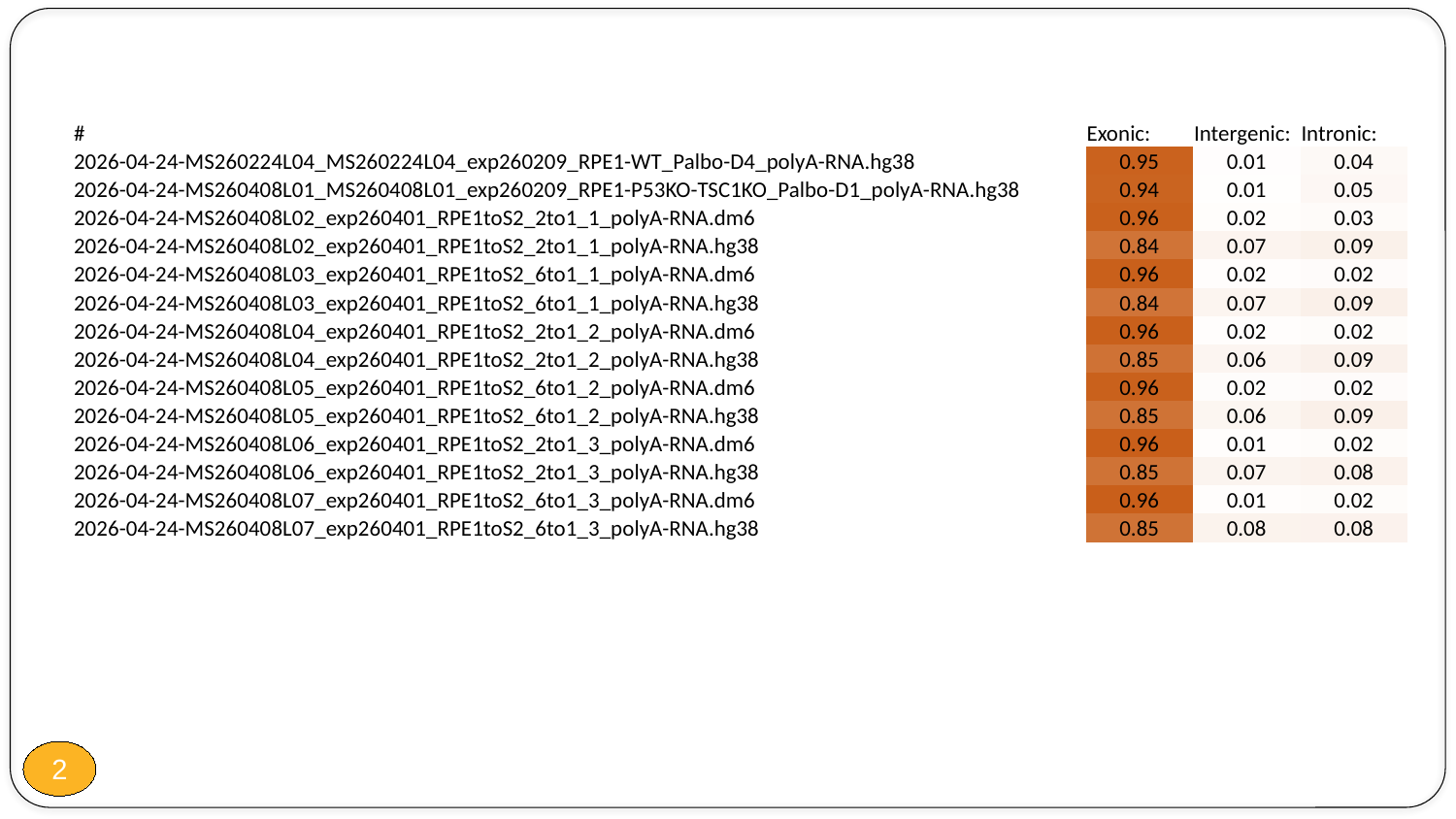

| # | Exonic: | Intergenic: | Intronic: |
| --- | --- | --- | --- |
| 2026-04-24-MS260224L04\_MS260224L04\_exp260209\_RPE1-WT\_Palbo-D4\_polyA-RNA.hg38 | 0.95 | 0.01 | 0.04 |
| 2026-04-24-MS260408L01\_MS260408L01\_exp260209\_RPE1-P53KO-TSC1KO\_Palbo-D1\_polyA-RNA.hg38 | 0.94 | 0.01 | 0.05 |
| 2026-04-24-MS260408L02\_exp260401\_RPE1toS2\_2to1\_1\_polyA-RNA.dm6 | 0.96 | 0.02 | 0.03 |
| 2026-04-24-MS260408L02\_exp260401\_RPE1toS2\_2to1\_1\_polyA-RNA.hg38 | 0.84 | 0.07 | 0.09 |
| 2026-04-24-MS260408L03\_exp260401\_RPE1toS2\_6to1\_1\_polyA-RNA.dm6 | 0.96 | 0.02 | 0.02 |
| 2026-04-24-MS260408L03\_exp260401\_RPE1toS2\_6to1\_1\_polyA-RNA.hg38 | 0.84 | 0.07 | 0.09 |
| 2026-04-24-MS260408L04\_exp260401\_RPE1toS2\_2to1\_2\_polyA-RNA.dm6 | 0.96 | 0.02 | 0.02 |
| 2026-04-24-MS260408L04\_exp260401\_RPE1toS2\_2to1\_2\_polyA-RNA.hg38 | 0.85 | 0.06 | 0.09 |
| 2026-04-24-MS260408L05\_exp260401\_RPE1toS2\_6to1\_2\_polyA-RNA.dm6 | 0.96 | 0.02 | 0.02 |
| 2026-04-24-MS260408L05\_exp260401\_RPE1toS2\_6to1\_2\_polyA-RNA.hg38 | 0.85 | 0.06 | 0.09 |
| 2026-04-24-MS260408L06\_exp260401\_RPE1toS2\_2to1\_3\_polyA-RNA.dm6 | 0.96 | 0.01 | 0.02 |
| 2026-04-24-MS260408L06\_exp260401\_RPE1toS2\_2to1\_3\_polyA-RNA.hg38 | 0.85 | 0.07 | 0.08 |
| 2026-04-24-MS260408L07\_exp260401\_RPE1toS2\_6to1\_3\_polyA-RNA.dm6 | 0.96 | 0.01 | 0.02 |
| 2026-04-24-MS260408L07\_exp260401\_RPE1toS2\_6to1\_3\_polyA-RNA.hg38 | 0.85 | 0.08 | 0.08 |
2